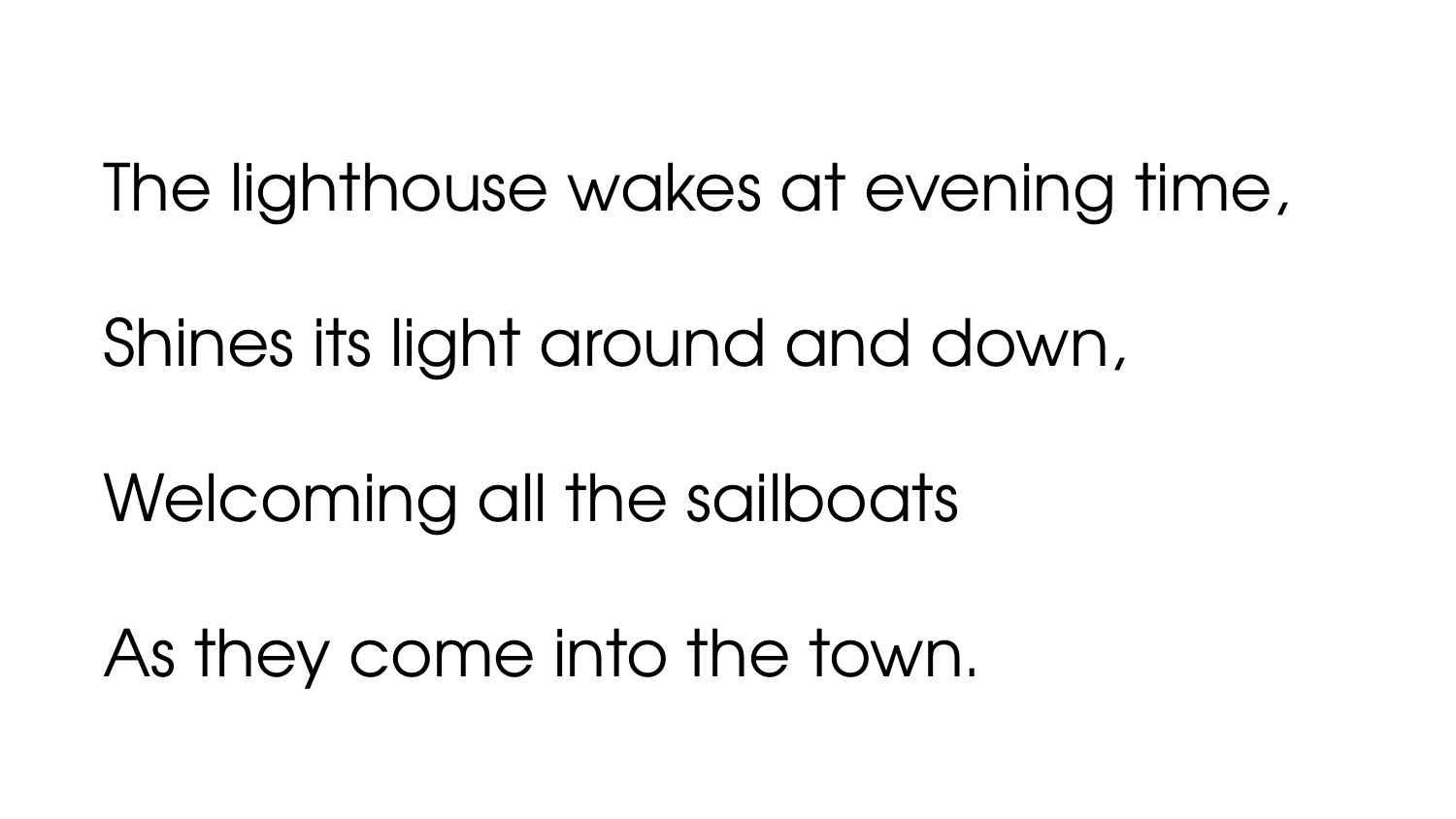

The lighthouse wakes at evening time,

Shines its light around and down,

Welcoming all the sailboats

As they come into the town.